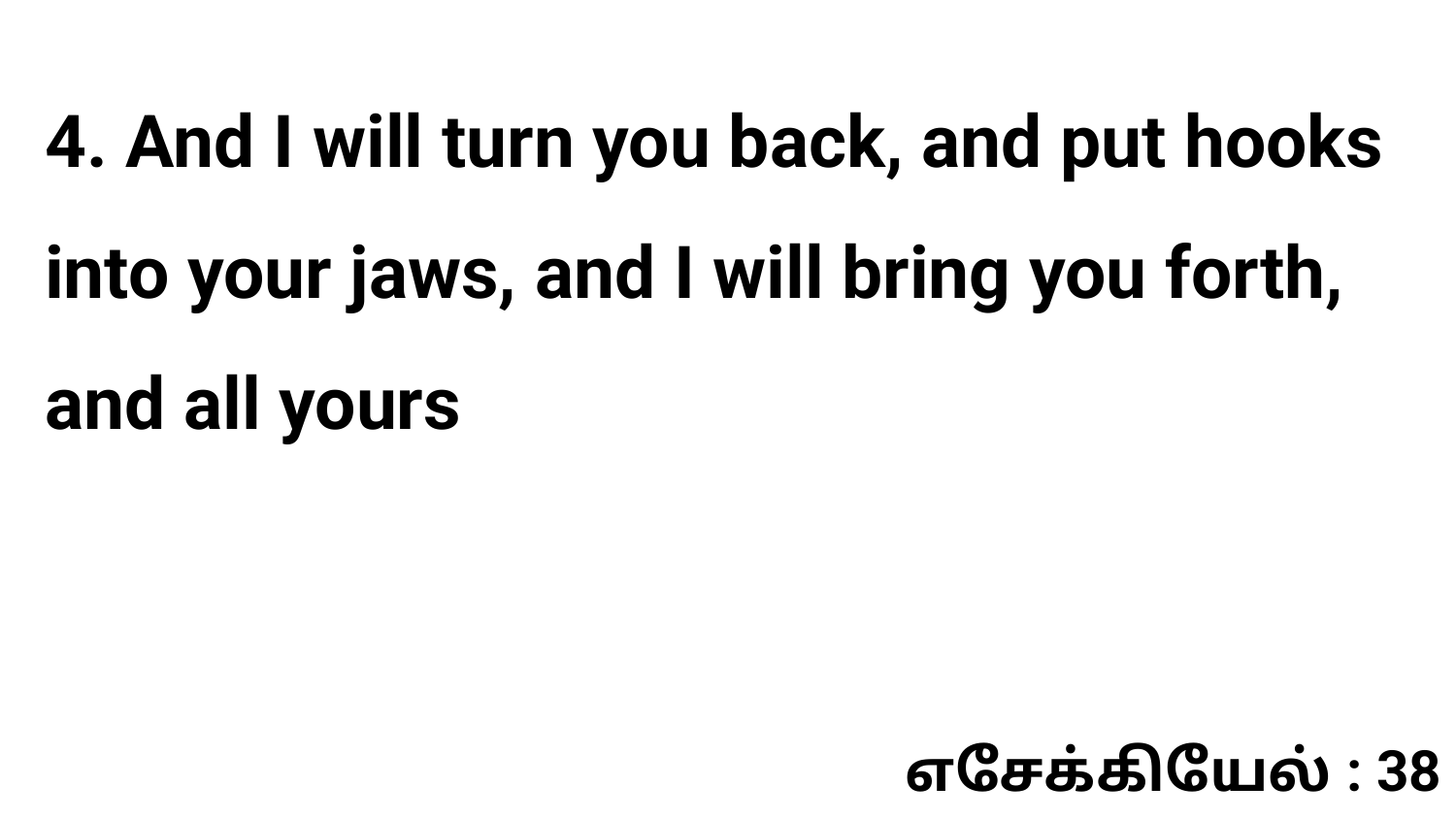

4. And I will turn you back, and put hooks into your jaws, and I will bring you forth, and all yours
எசேக்கியேல் : 38